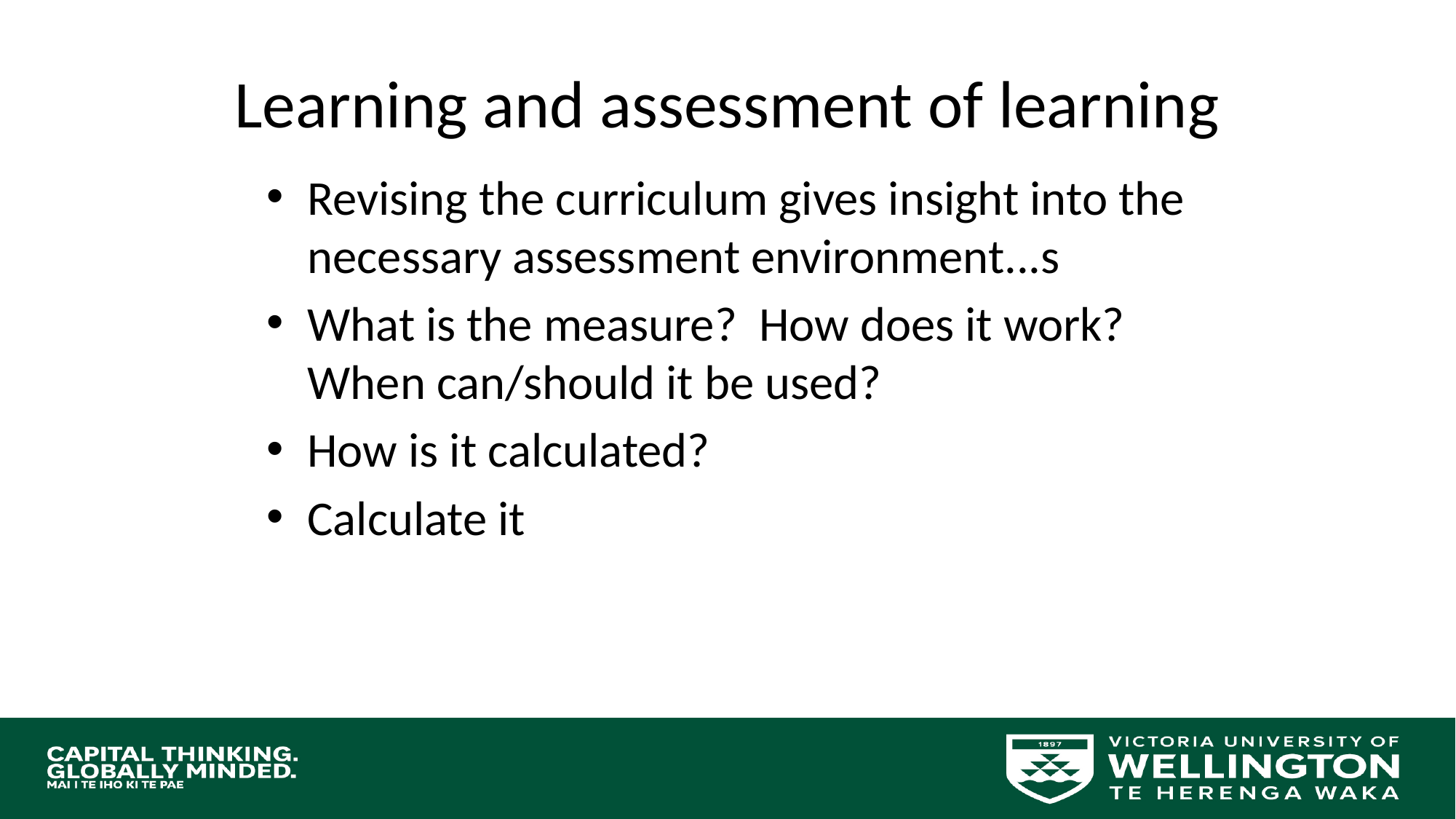

# Learning and assessment of learning
Revising the curriculum gives insight into the necessary assessment environment...s
What is the measure?  How does it work?  When can/should it be used?
How is it calculated?
Calculate it